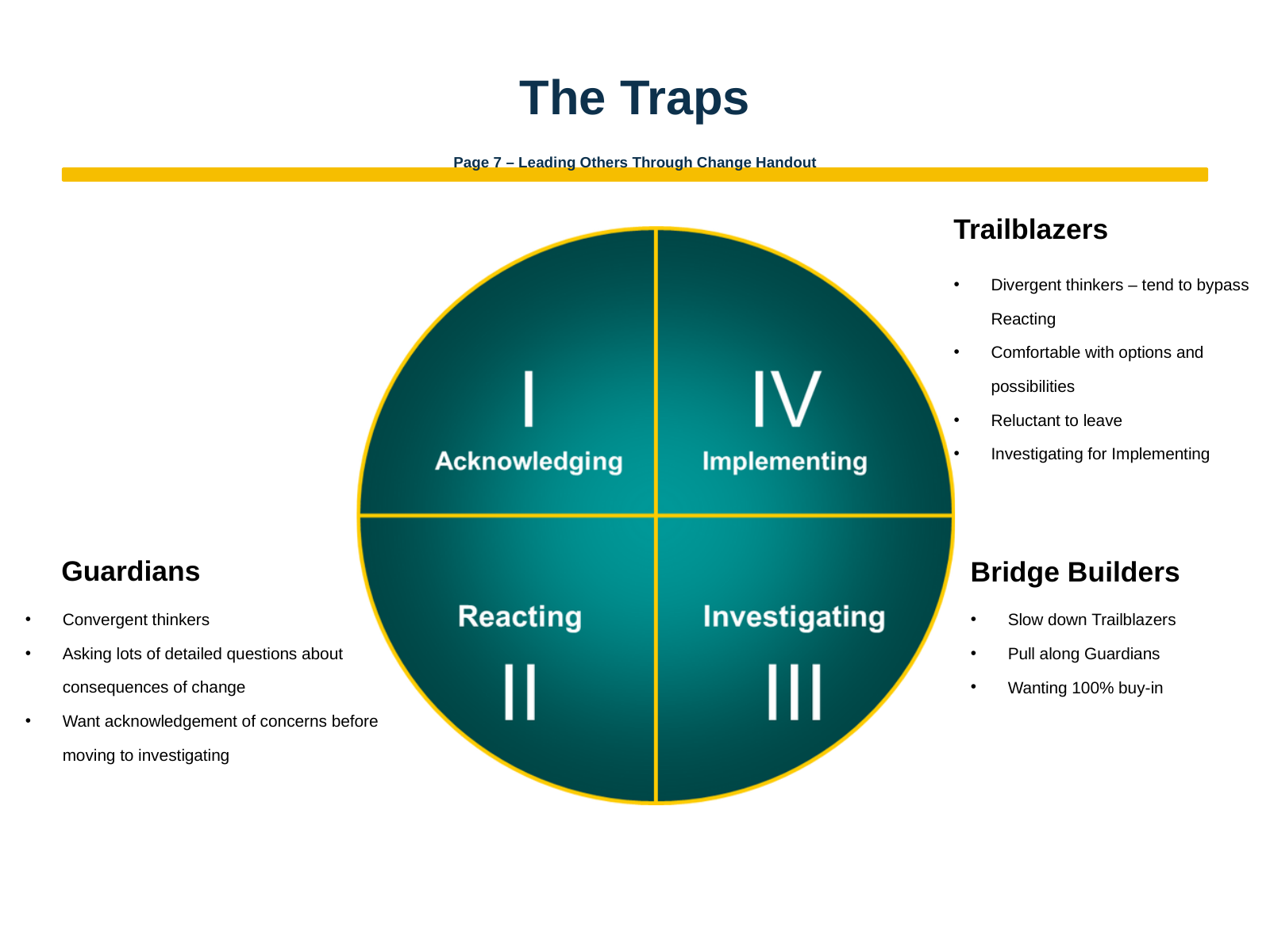

The Traps
Page 7 – Leading Others Through Change Handout

Trailblazers

Divergent thinkers – tend to bypass Reacting
Comfortable with options and possibilities
Reluctant to leave
Investigating for Implementing
Guardians
Bridge Builders
Convergent thinkers
Asking lots of detailed questions about consequences of change
Want acknowledgement of concerns before moving to investigating
Slow down Trailblazers
Pull along Guardians
Wanting 100% buy-in